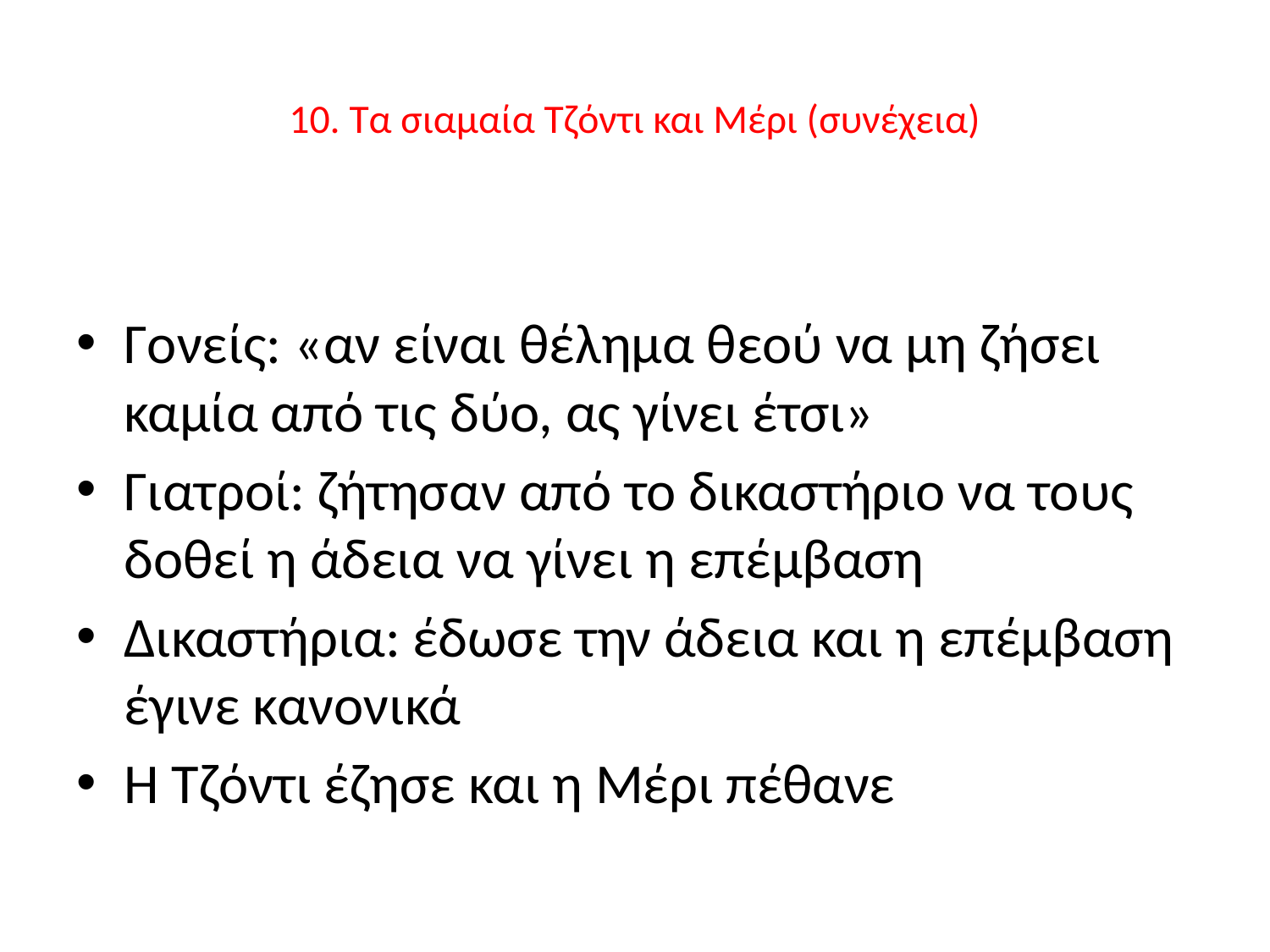

# 10. Τα σιαμαία Τζόντι και Μέρι (συνέχεια)

Γονείς: «αν είναι θέλημα θεού να μη ζήσει καμία από τις δύο, ας γίνει έτσι»
Γιατροί: ζήτησαν από το δικαστήριο να τους δοθεί η άδεια να γίνει η επέμβαση
Δικαστήρια: έδωσε την άδεια και η επέμβαση έγινε κανονικά
Η Τζόντι έζησε και η Μέρι πέθανε